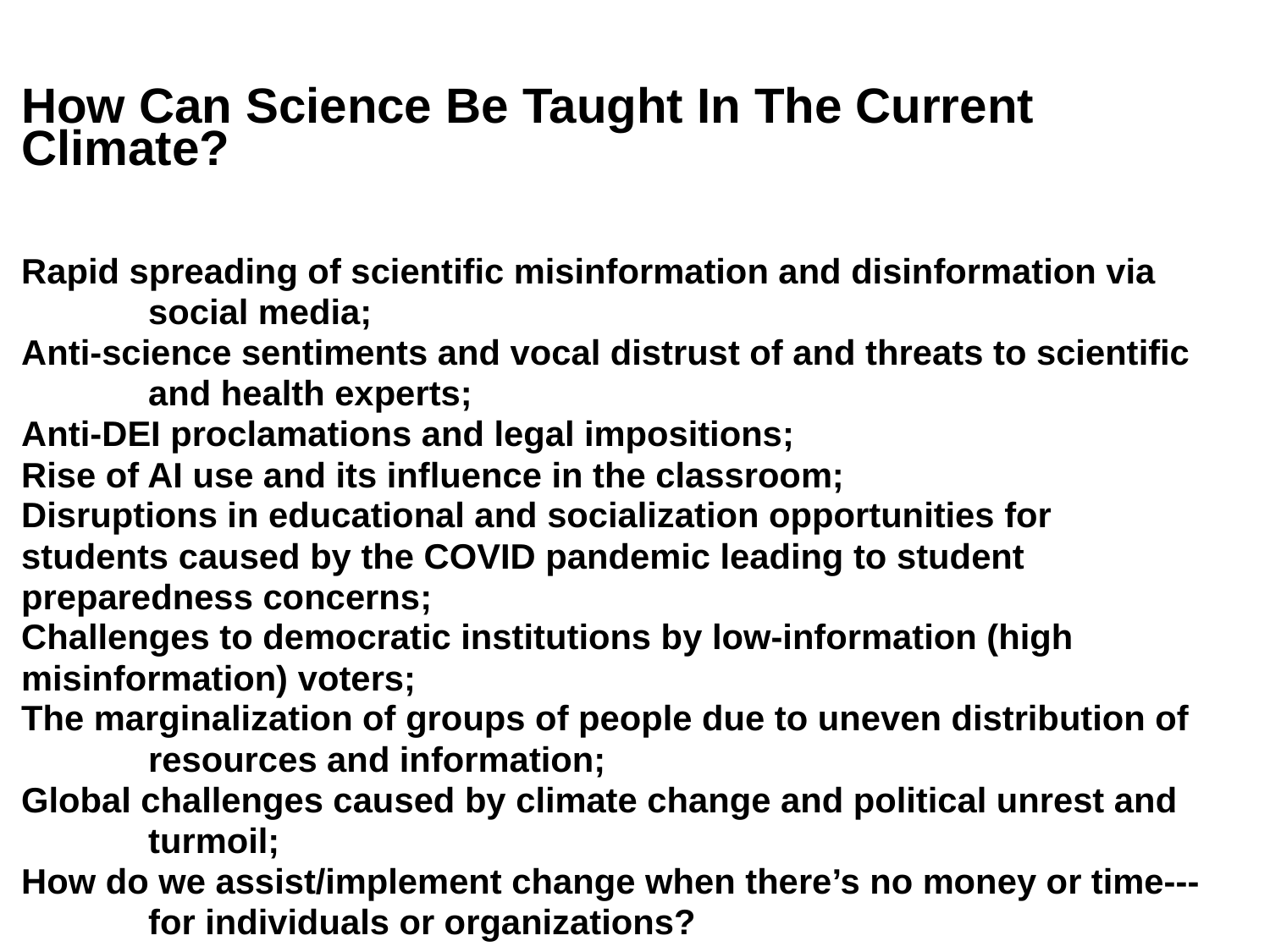

How Can Science Be Taught In The Current Climate?

Rapid spreading of scientific misinformation and disinformation via 	social media;
Anti-science sentiments and vocal distrust of and threats to scientific 	and health experts;
Anti-DEI proclamations and legal impositions;
Rise of AI use and its influence in the classroom;
Disruptions in educational and socialization opportunities for 	students caused by the COVID pandemic leading to student 	preparedness concerns;
Challenges to democratic institutions by low-information (high 	misinformation) voters;
The marginalization of groups of people due to uneven distribution of 	resources and information;
Global challenges caused by climate change and political unrest and 	turmoil;
How do we assist/implement change when there’s no money or time---	for individuals or organizations?